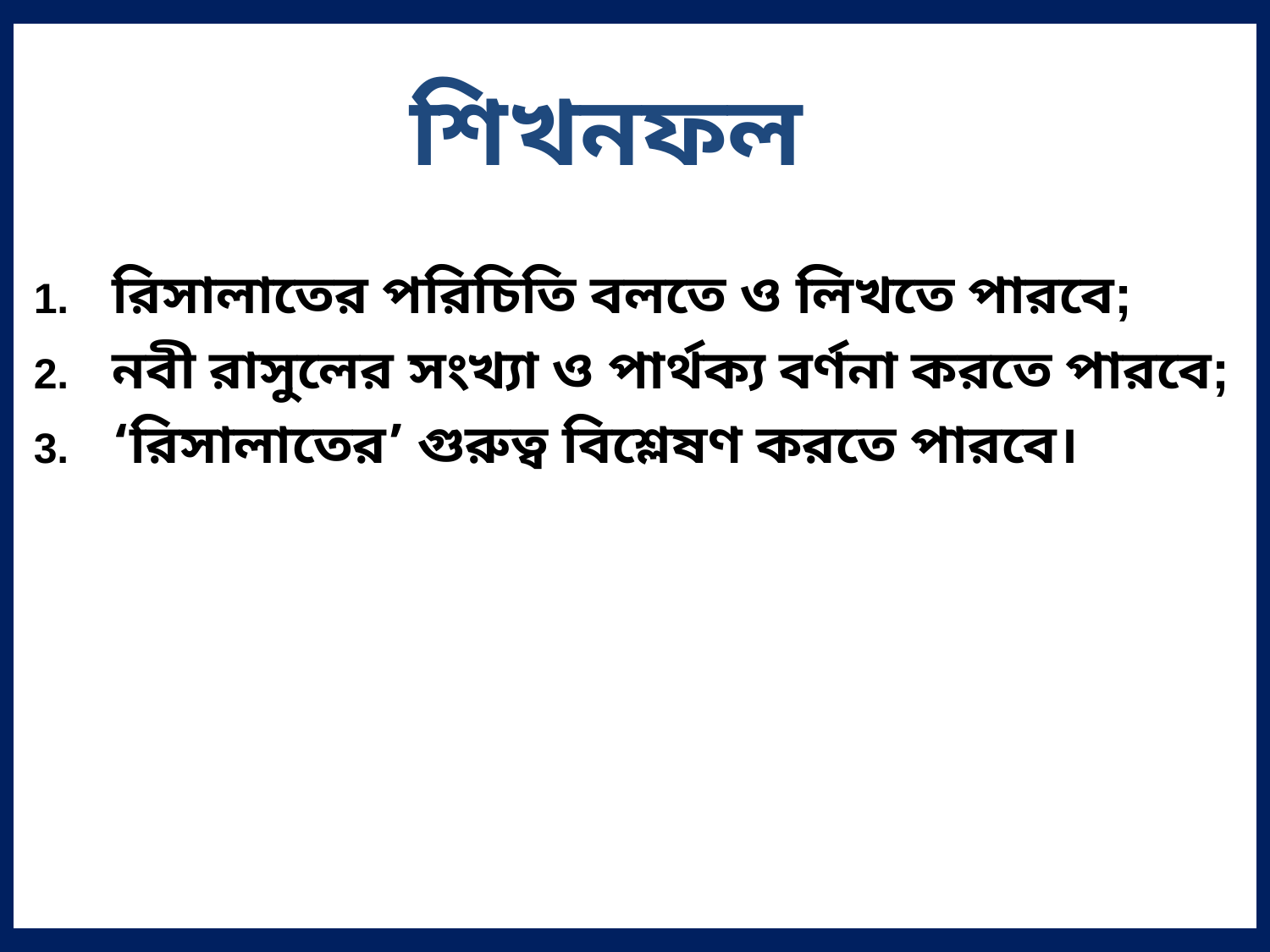

শিখনফল
রিসালাতের পরিচিতি বলতে ও লিখতে পারবে;
নবী রাসুলের সংখ্যা ও পার্থক্য বর্ণনা করতে পারবে;
‘রিসালাতের’ গুরুত্ব বিশ্লেষণ করতে পারবে।